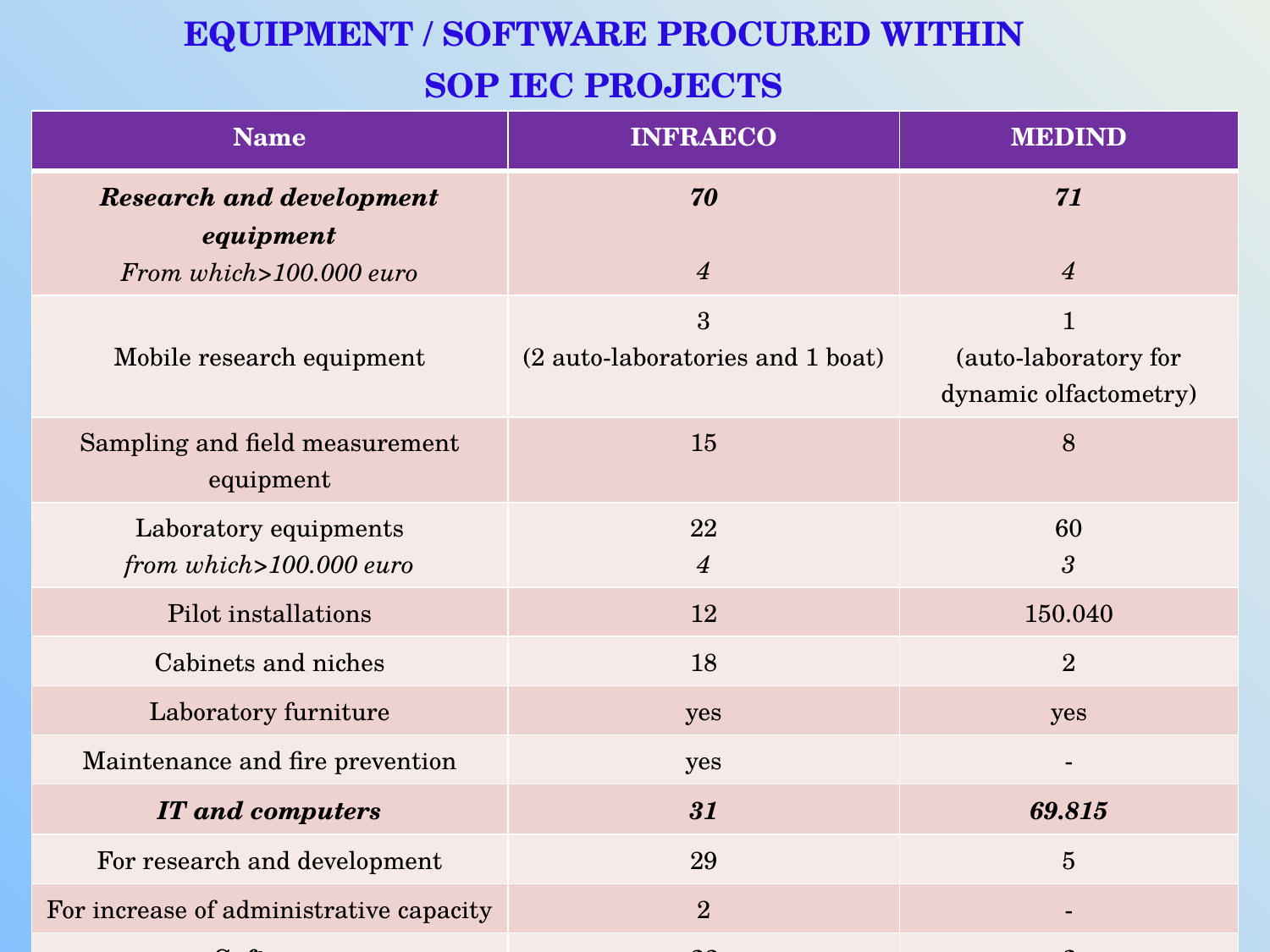

# Equipment / software procured within sop iec projects
| Name | INFRAECO | MEDIND |
| --- | --- | --- |
| Research and development equipment From which>100.000 euro | 70 4 | 71 4 |
| Mobile research equipment | 3 (2 auto-laboratories and 1 boat) | 1 (auto-laboratory for dynamic olfactometry) |
| Sampling and field measurement equipment | 15 | 8 |
| Laboratory equipments from which>100.000 euro | 22 4 | 60 3 |
| Pilot installations | 12 | 150.040 |
| Cabinets and niches | 18 | 2 |
| Laboratory furniture | yes | yes |
| Maintenance and fire prevention | yes | - |
| IT and computers | 31 | 69.815 |
| For research and development | 29 | 5 |
| For increase of administrative capacity | 2 | - |
| Software | 23 | 2 |
| For research and development | 20 | 2 |
| For increase of administrative capacity | 3 | - |
16